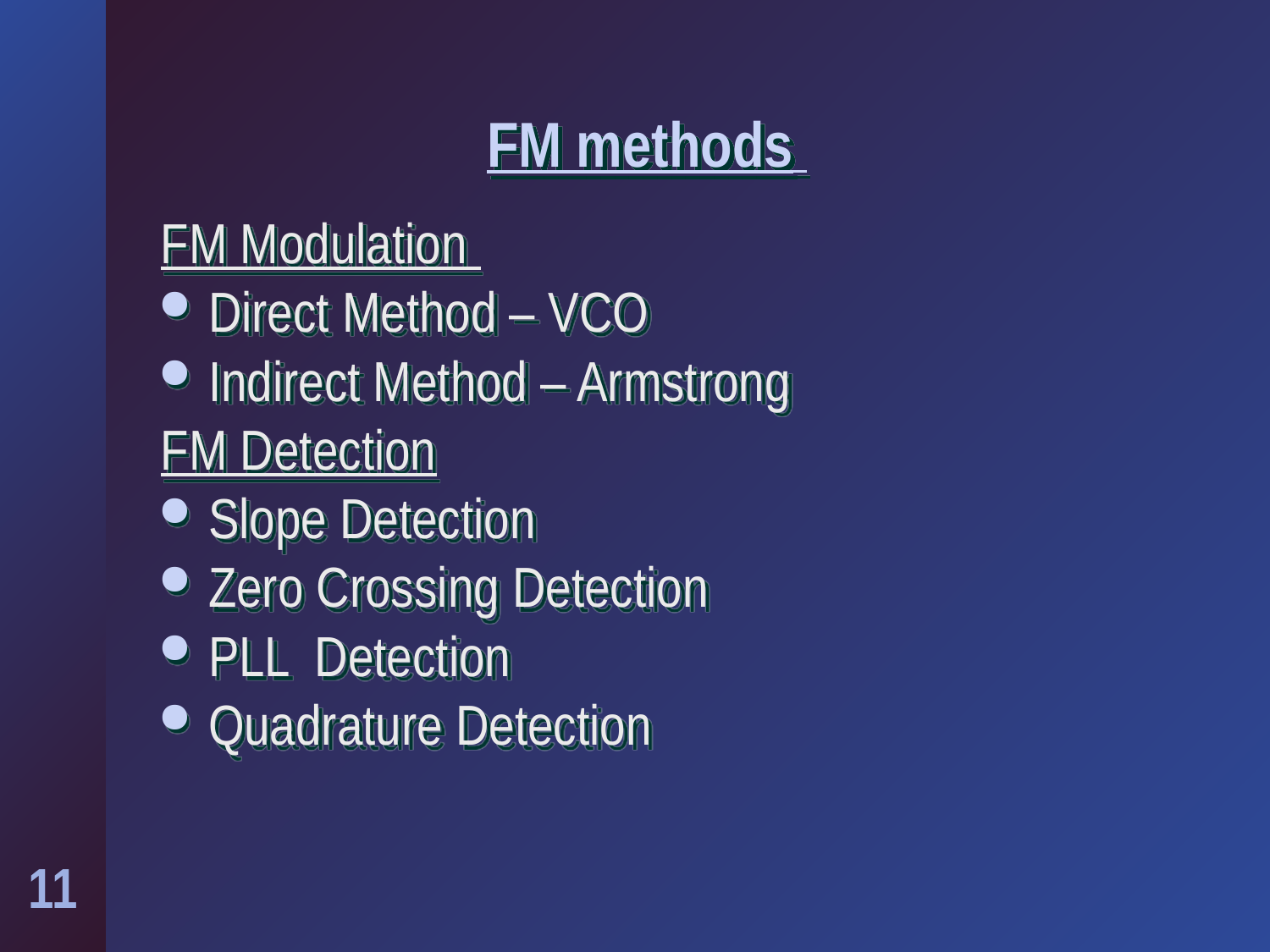

# FM methods
FM Modulation
Direct Method – VCO
Indirect Method – Armstrong
FM Detection
Slope Detection
Zero Crossing Detection
PLL  Detection
Quadrature Detection